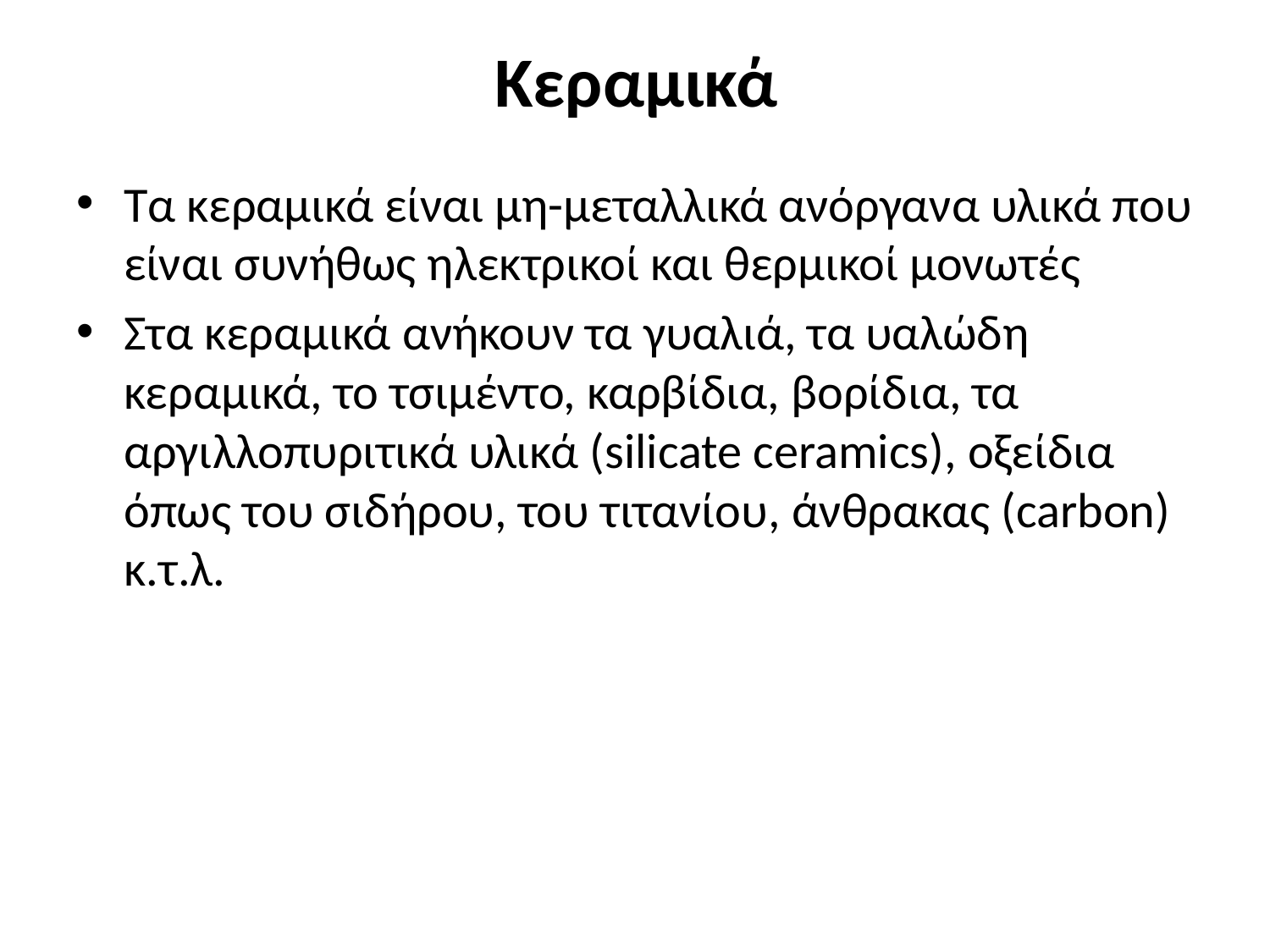

# Κεραμικά
Τα κεραμικά είναι μη-μεταλλικά ανόργανα υλικά που είναι συνήθως ηλεκτρικοί και θερμικοί μονωτές
Στα κεραμικά ανήκουν τα γυαλιά, τα υαλώδη κεραμικά, το τσιμέντο, καρβίδια, βορίδια, τα αργιλλοπυριτικά υλικά (silicate ceramics), οξείδια όπως του σιδήρου, του τιτανίου, άνθρακας (carbon) κ.τ.λ.